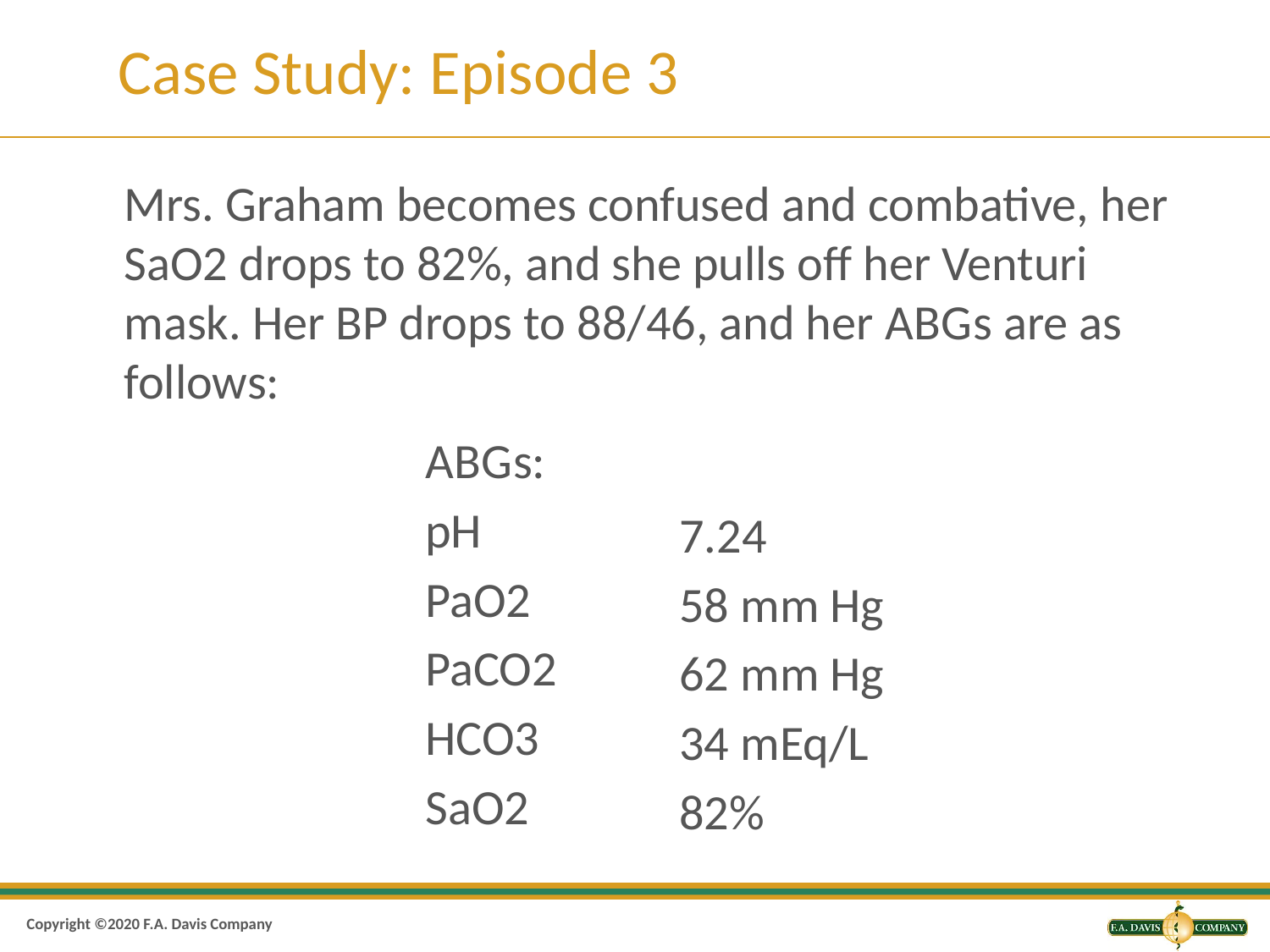

# Case Study: Episode 3
Mrs. Graham becomes confused and combative, her SaO2 drops to 82%, and she pulls off her Venturi mask. Her BP drops to 88/46, and her A B G’s are as follows:
A B G’s:
pH
PaO2
PaCO2
HCO3
SaO2
7.24
58 mm Hg
62 mm Hg
34 mEq/L
82%